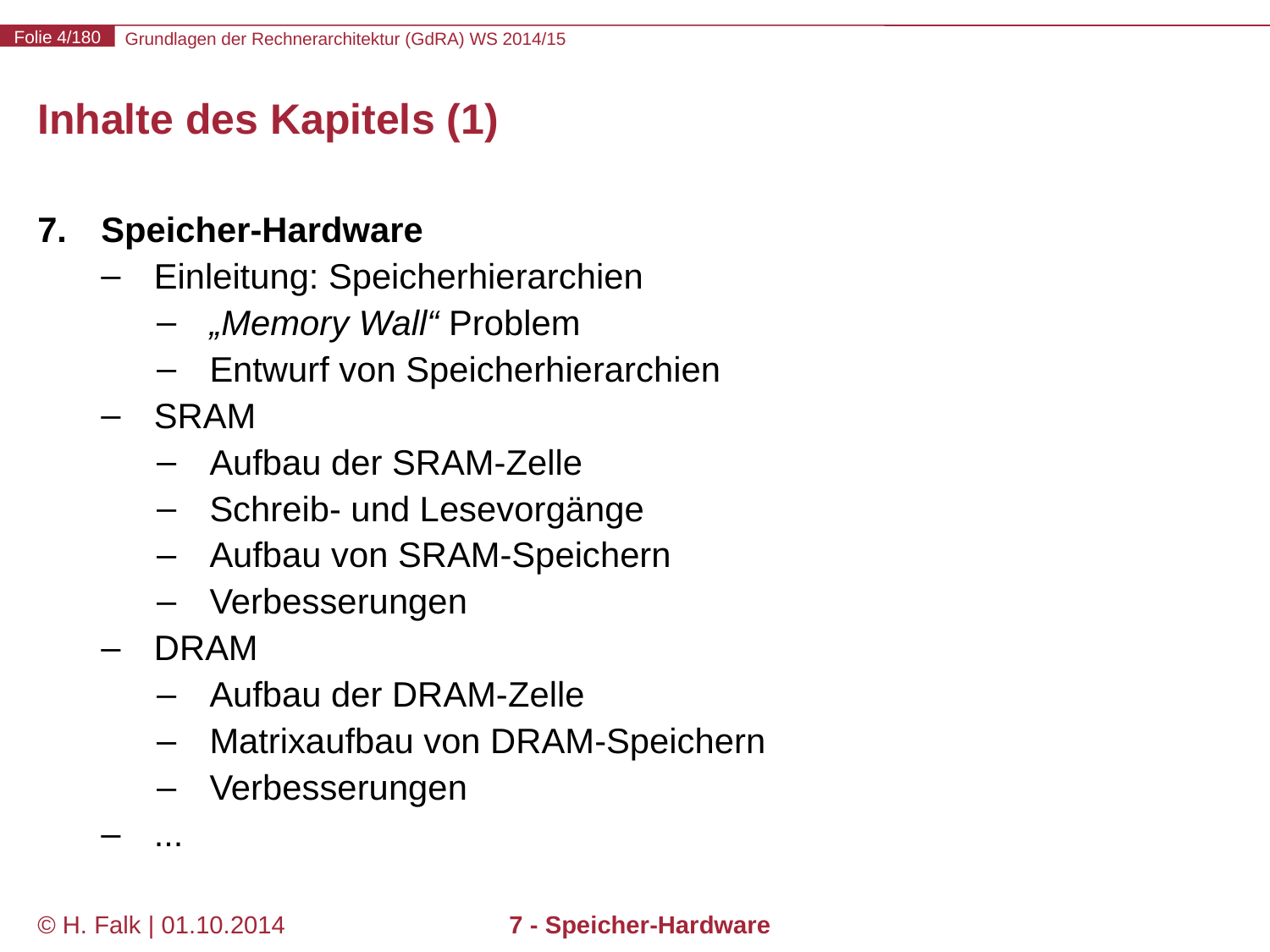

# Inhalte des Kapitels (1)
Speicher-Hardware
Einleitung: Speicherhierarchien
„Memory Wall“ Problem
Entwurf von Speicherhierarchien
SRAM
Aufbau der SRAM-Zelle
Schreib- und Lesevorgänge
Aufbau von SRAM-Speichern
Verbesserungen
DRAM
Aufbau der DRAM-Zelle
Matrixaufbau von DRAM-Speichern
Verbesserungen
...
© H. Falk | 01.10.2014
7 - Speicher-Hardware